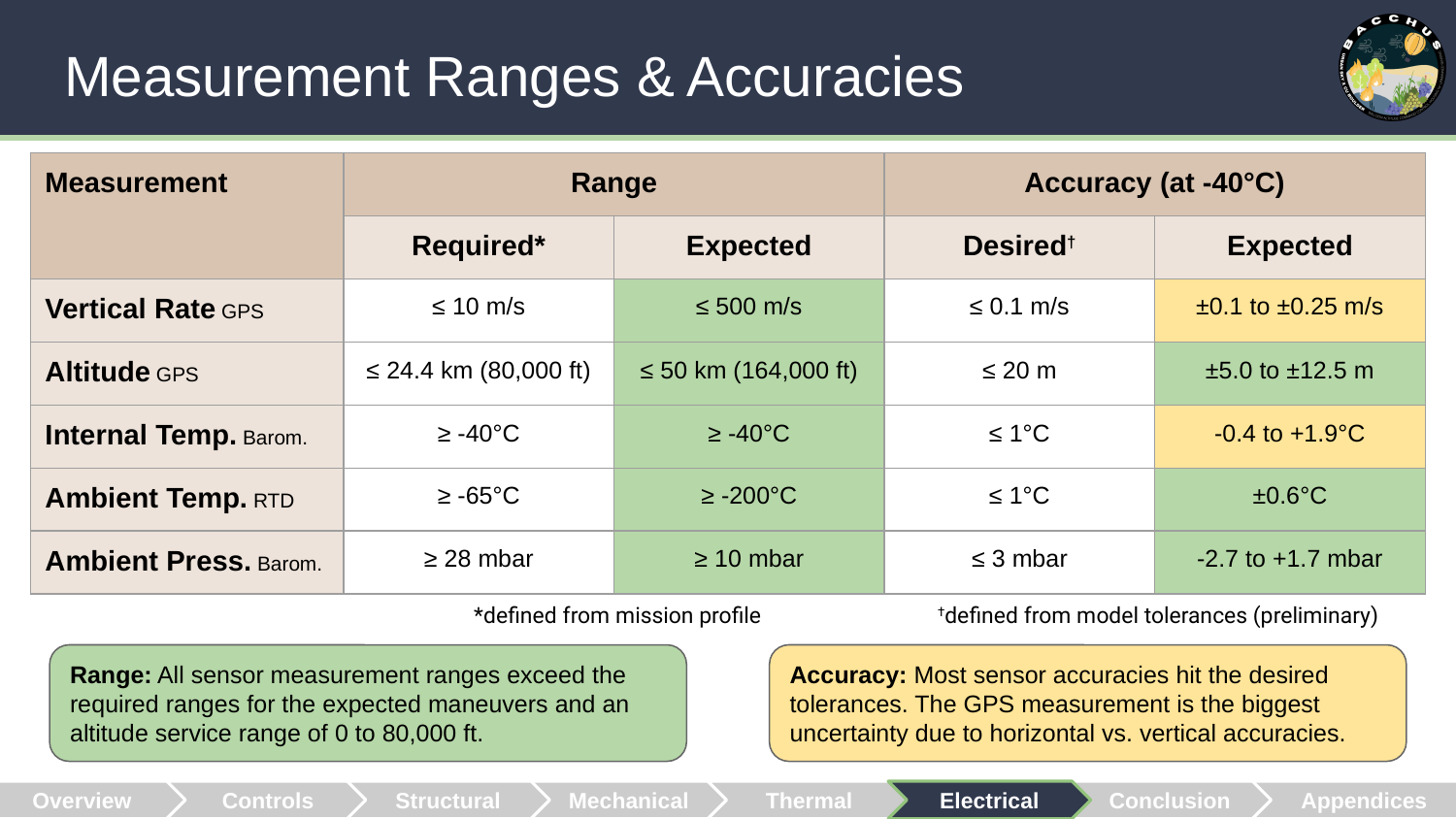

# Measurement Ranges & Accuracies
| Measurement | Range |  | Accuracy (at -40°C) |  |
| --- | --- | --- | --- | --- |
|  | Required\* | Expected | Desired† | Expected |
| Vertical Rate GPS | ≤ 10 m/s | ≤ 500 m/s | ≤ 0.1 m/s | ±0.1 to ±0.25 m/s |
| Altitude GPS | ≤ 24.4 km (80,000 ft) | ≤ 50 km (164,000 ft) | ≤ 20 m | ±5.0 to ±12.5 m |
| Internal Temp. Barom. | ≥ -40°C | ≥ -40°C | ≤ 1°C | -0.4 to +1.9°C |
| Ambient Temp. RTD | ≥ -65°C | ≥ -200°C | ≤ 1°C | ±0.6°C |
| Ambient Press. Barom. | ≥ 28 mbar | ≥ 10 mbar | ≤ 3 mbar | -2.7 to +1.7 mbar |
*defined from mission profile
†defined from model tolerances (preliminary)
Range: All sensor measurement ranges exceed the required ranges for the expected maneuvers and an altitude service range of 0 to 80,000 ft.
Accuracy: Most sensor accuracies hit the desired tolerances. The GPS measurement is the biggest uncertainty due to horizontal vs. vertical accuracies.
    Overview
Controls
Structural
Mechanical
Thermal
Electrical
Conclusion
   Appendices